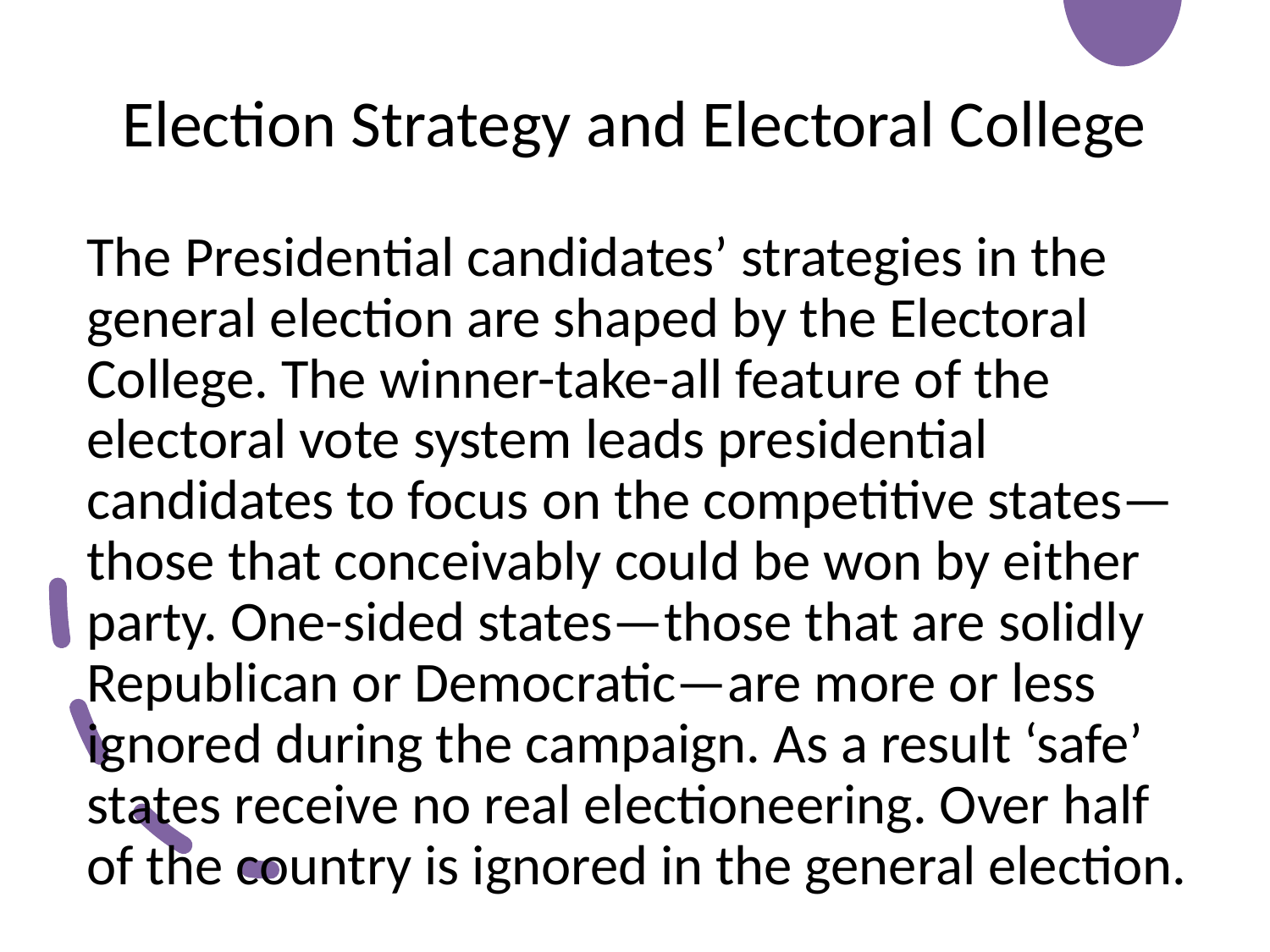

# Election Strategy and Electoral College
The Presidential candidates’ strategies in the general election are shaped by the Electoral College. The winner-take-all feature of the electoral vote system leads presidential candidates to focus on the competitive states—those that conceivably could be won by either party. One-sided states—those that are solidly Republican or Democratic—are more or less ignored during the campaign. As a result ‘safe’ states receive no real electioneering. Over half of the country is ignored in the general election.